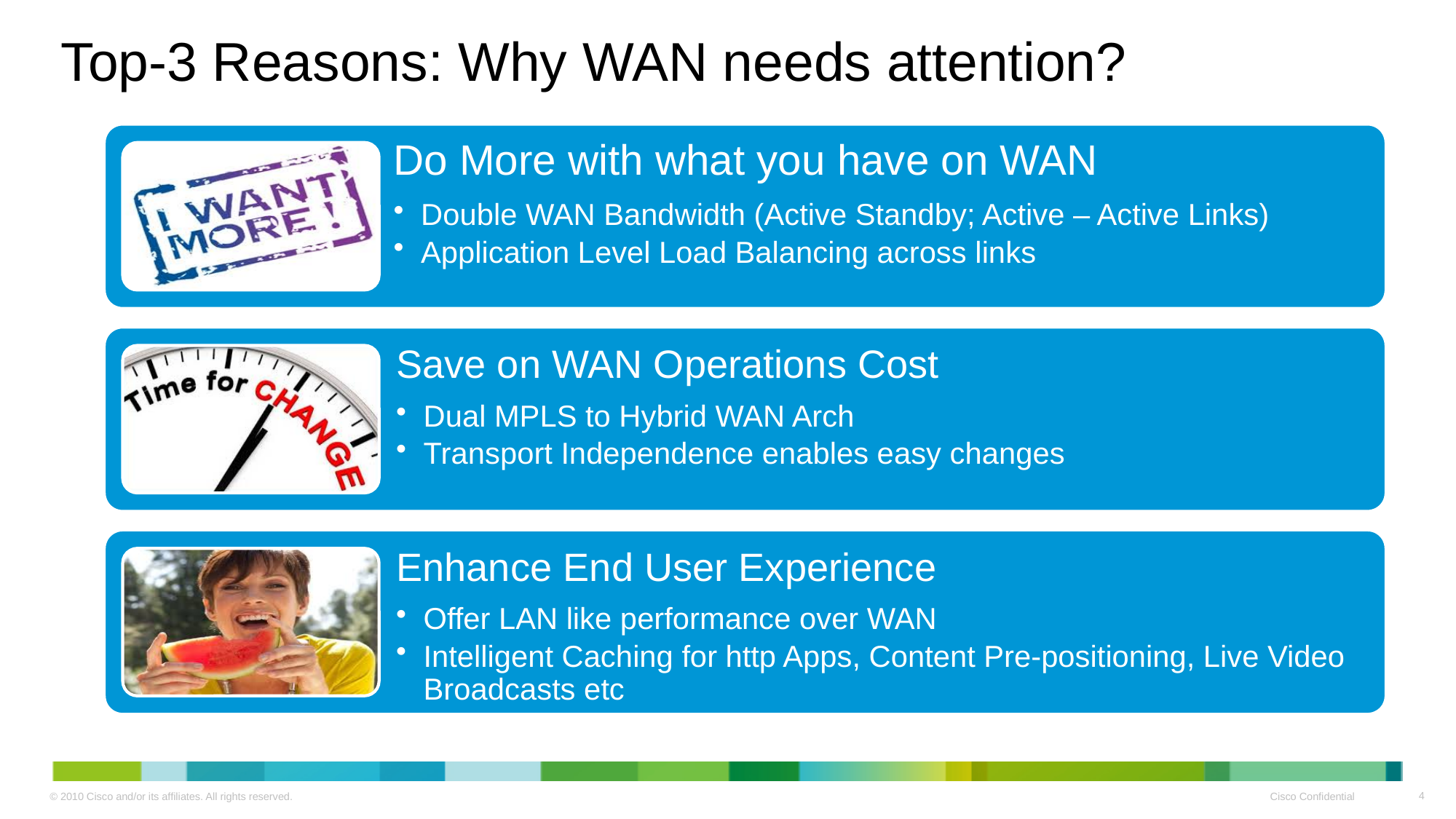

# Top-3 Reasons: Why WAN needs attention?
Do More with what you have on WAN
Double WAN Bandwidth (Active Standby; Active – Active Links)
Application Level Load Balancing across links
Save on WAN Operations Cost
Dual MPLS to Hybrid WAN Arch
Transport Independence enables easy changes
Enhance End User Experience
Offer LAN like performance over WAN
Intelligent Caching for http Apps, Content Pre-positioning, Live Video Broadcasts etc